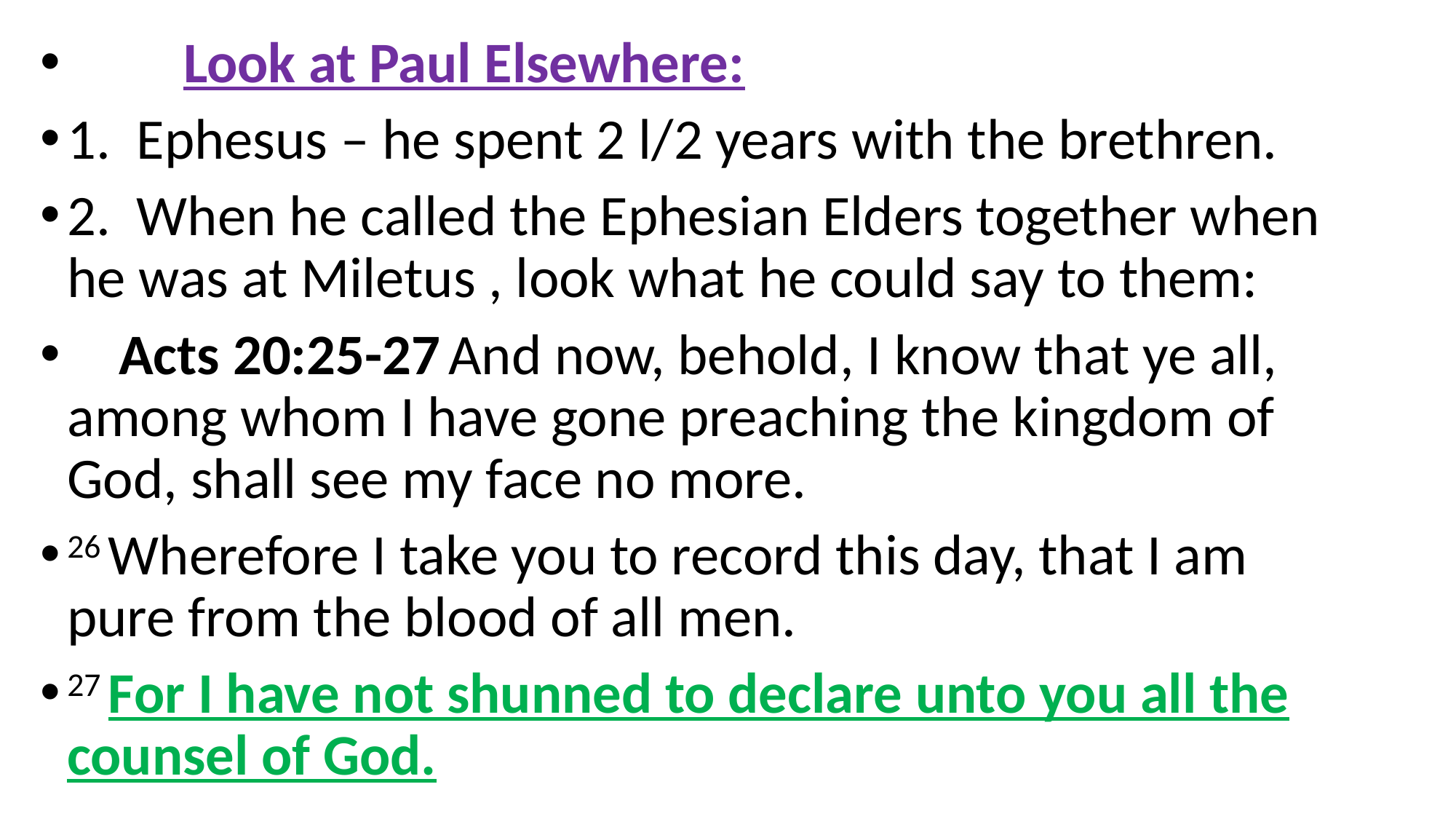

Look at Paul Elsewhere:
1.  Ephesus – he spent 2 l/2 years with the brethren.
2.  When he called the Ephesian Elders together when he was at Miletus , look what he could say to them:
    Acts 20:25-27 And now, behold, I know that ye all, among whom I have gone preaching the kingdom of God, shall see my face no more.
26 Wherefore I take you to record this day, that I am pure from the blood of all men.
27 For I have not shunned to declare unto you all the counsel of God.